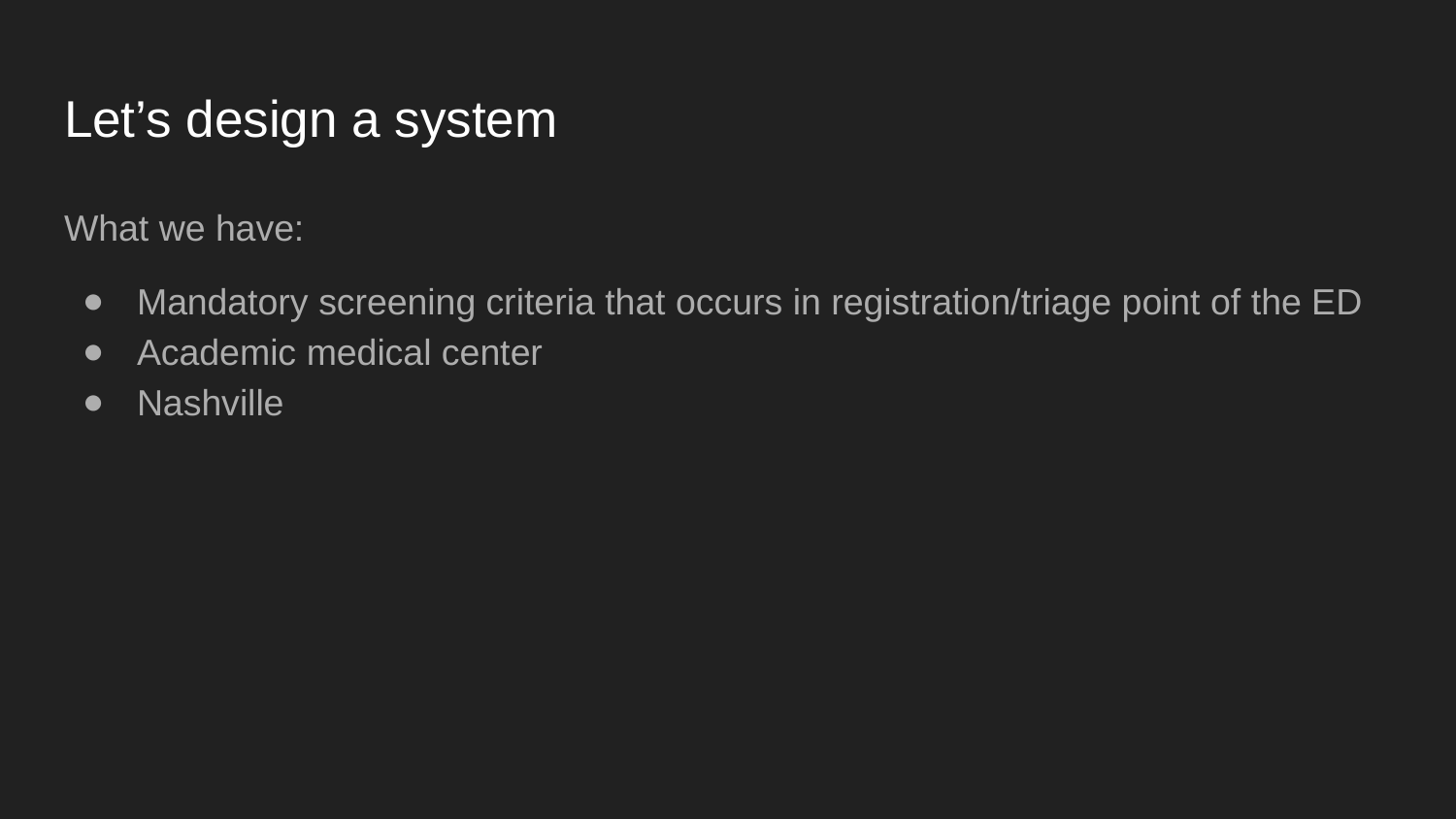

# Let’s design a system
What we have:
Mandatory screening criteria that occurs in registration/triage point of the ED
Academic medical center
Nashville